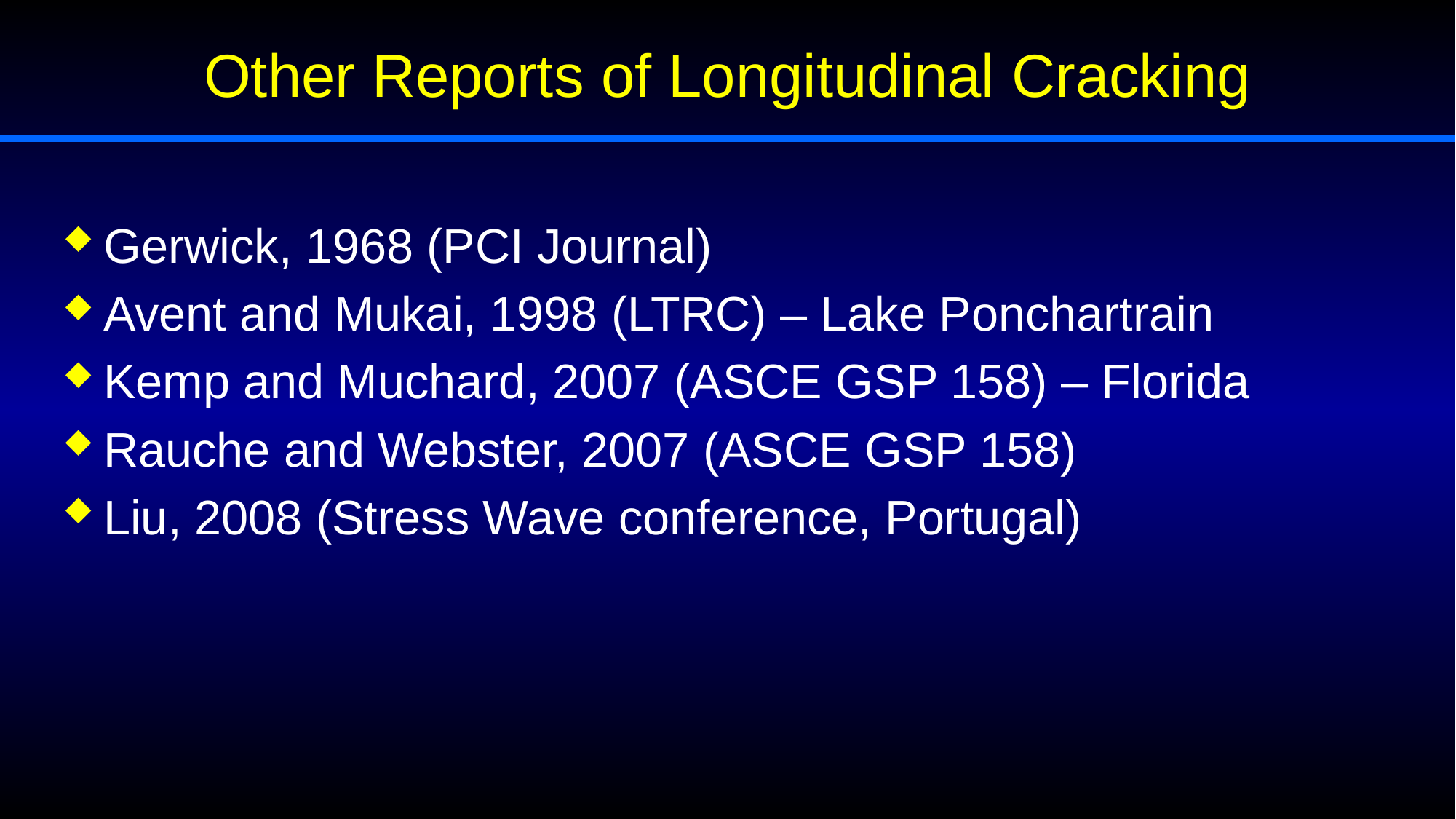

# Other Reports of Longitudinal Cracking
Gerwick, 1968 (PCI Journal)
Avent and Mukai, 1998 (LTRC) – Lake Ponchartrain
Kemp and Muchard, 2007 (ASCE GSP 158) – Florida
Rauche and Webster, 2007 (ASCE GSP 158)
Liu, 2008 (Stress Wave conference, Portugal)